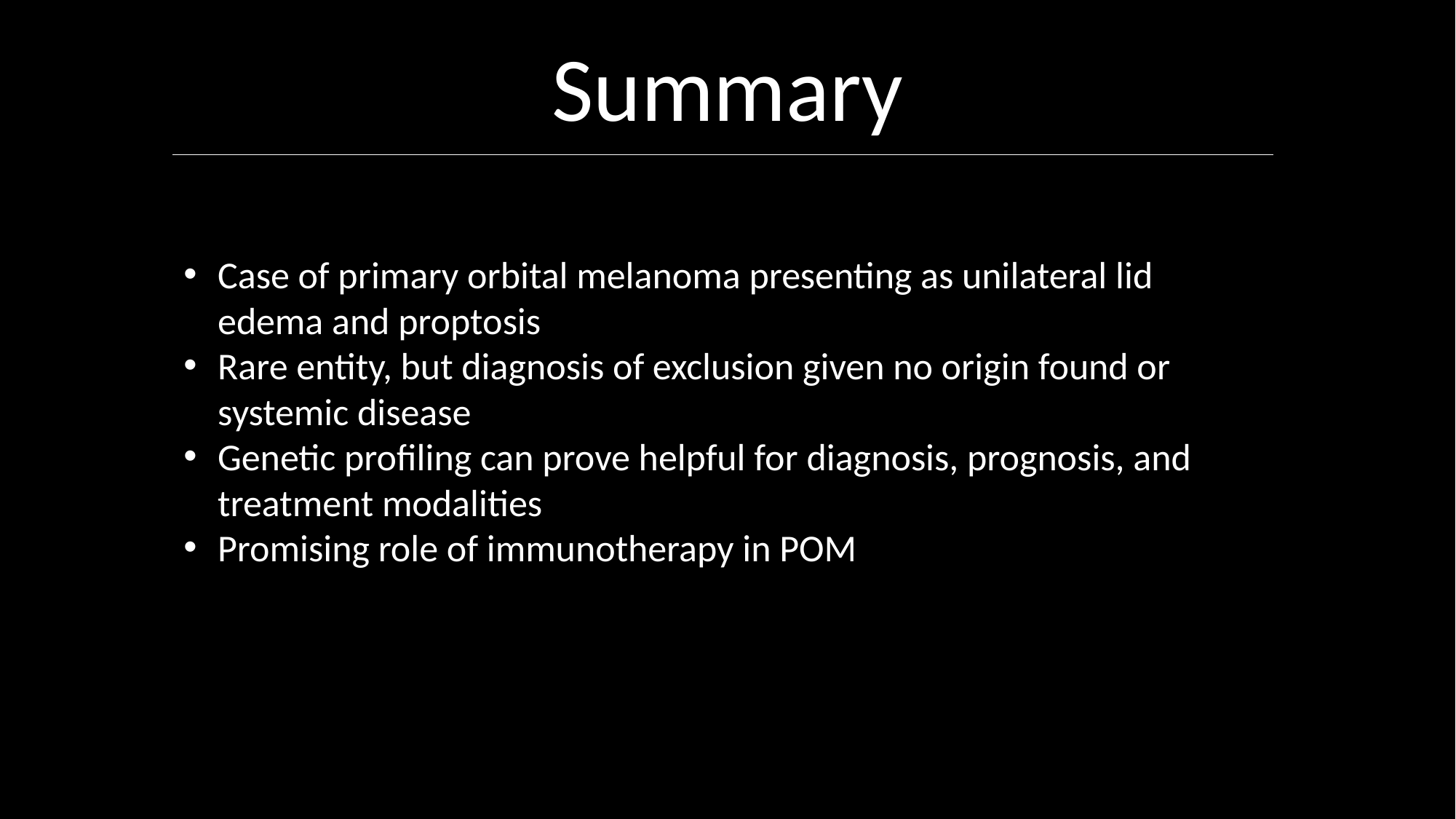

Summary
Case of primary orbital melanoma presenting as unilateral lid edema and proptosis
Rare entity, but diagnosis of exclusion given no origin found or systemic disease
Genetic profiling can prove helpful for diagnosis, prognosis, and treatment modalities
Promising role of immunotherapy in POM